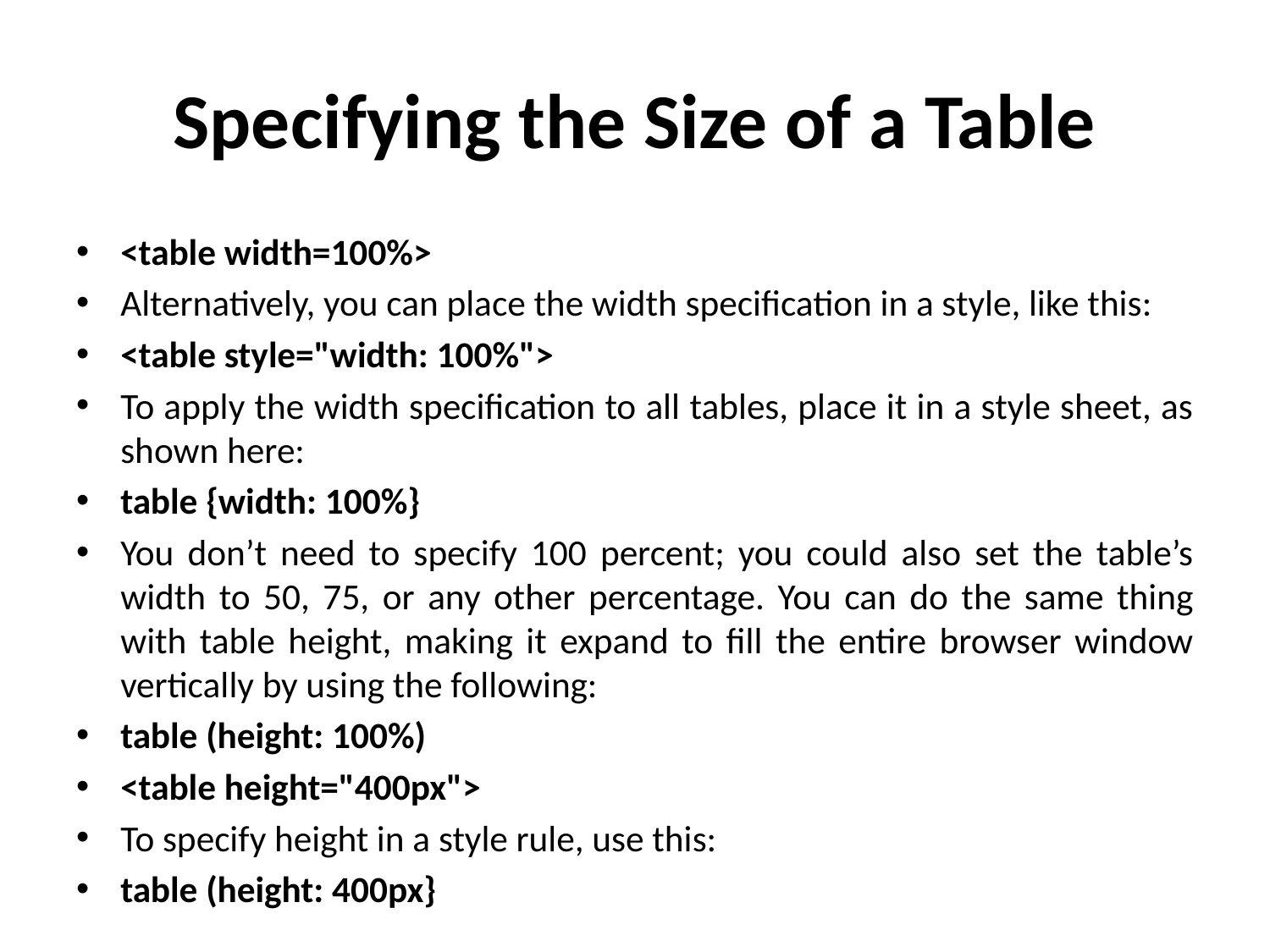

# Specifying the Size of a Table
<table width=100%>
Alternatively, you can place the width specification in a style, like this:
<table style="width: 100%">
To apply the width specification to all tables, place it in a style sheet, as shown here:
table {width: 100%}
You don’t need to specify 100 percent; you could also set the table’s width to 50, 75, or any other percentage. You can do the same thing with table height, making it expand to fill the entire browser window vertically by using the following:
table (height: 100%)
<table height="400px">
To specify height in a style rule, use this:
table (height: 400px}